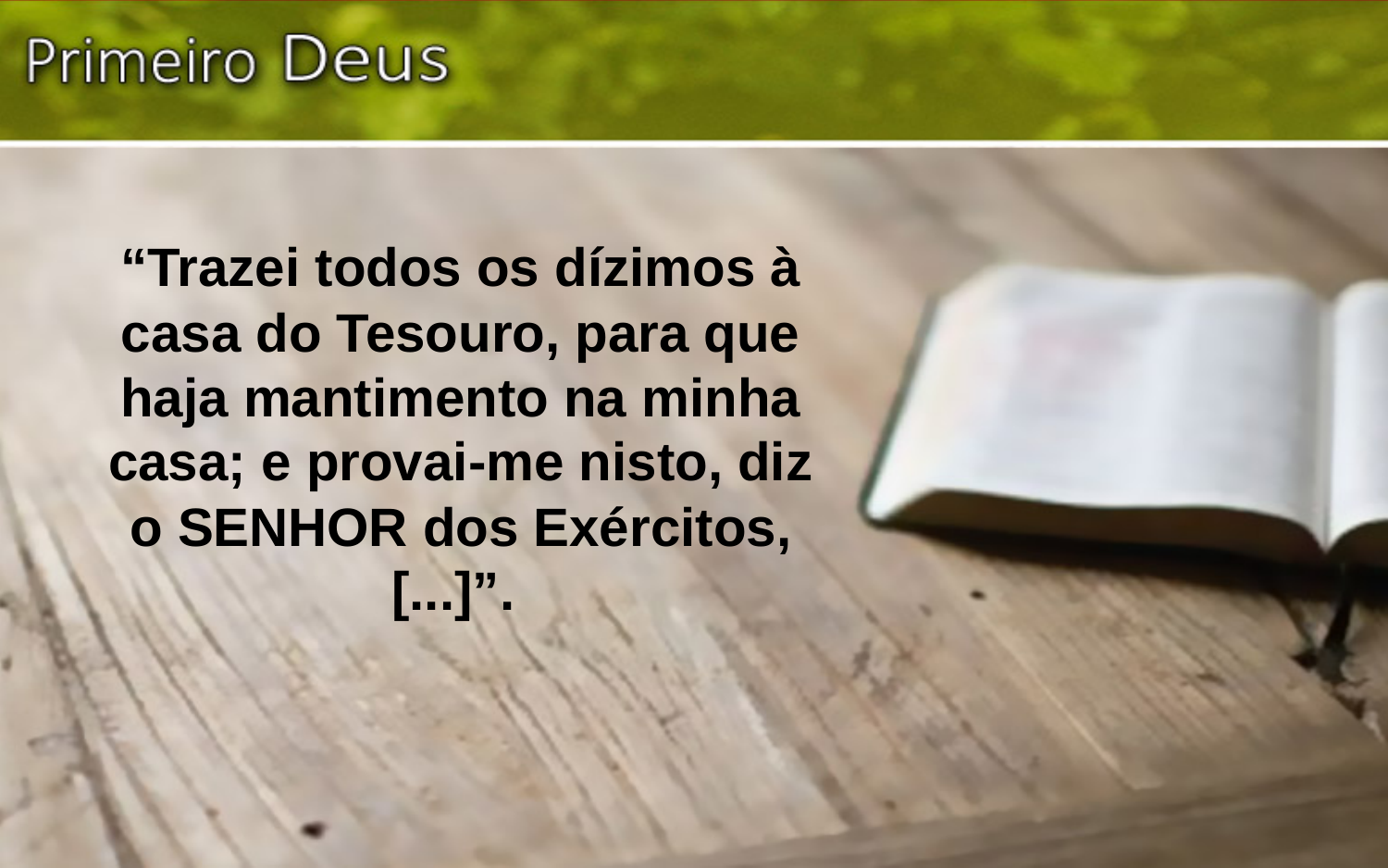

“Trazei todos os dízimos à casa do Tesouro, para que haja mantimento na minha casa; e provai-me nisto, diz o SENHOR dos Exércitos, [...]”.